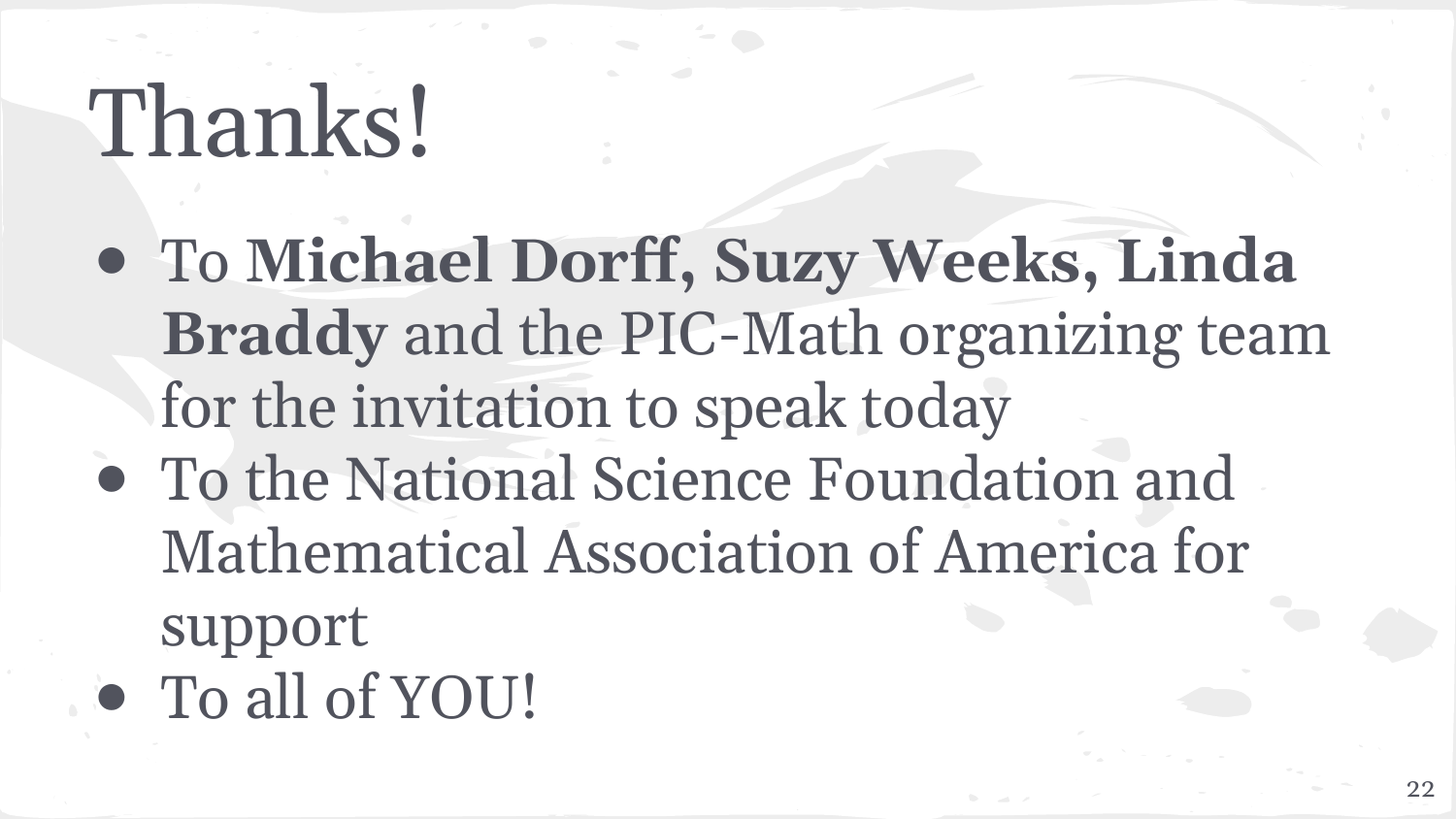

# Thanks!
To Michael Dorff, Suzy Weeks, Linda Braddy and the PIC-Math organizing team for the invitation to speak today
To the National Science Foundation and Mathematical Association of America for support
To all of YOU!
22